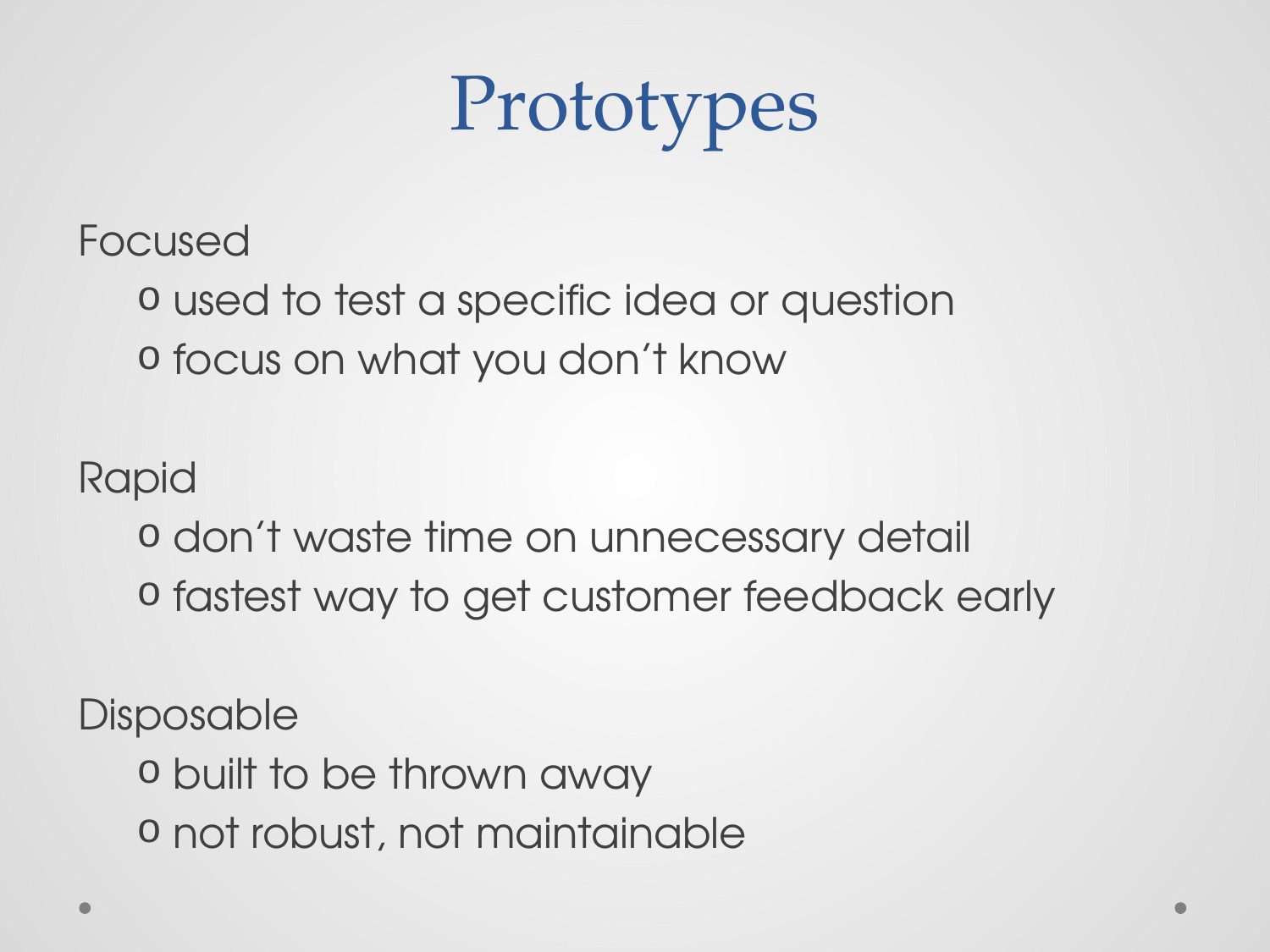

# Prototypes
Focused
used to test a specific idea or question
focus on what you don’t know

Rapid
don’t waste time on unnecessary detail
fastest way to get customer feedback early

Disposable
built to be thrown away
not robust, not maintainable